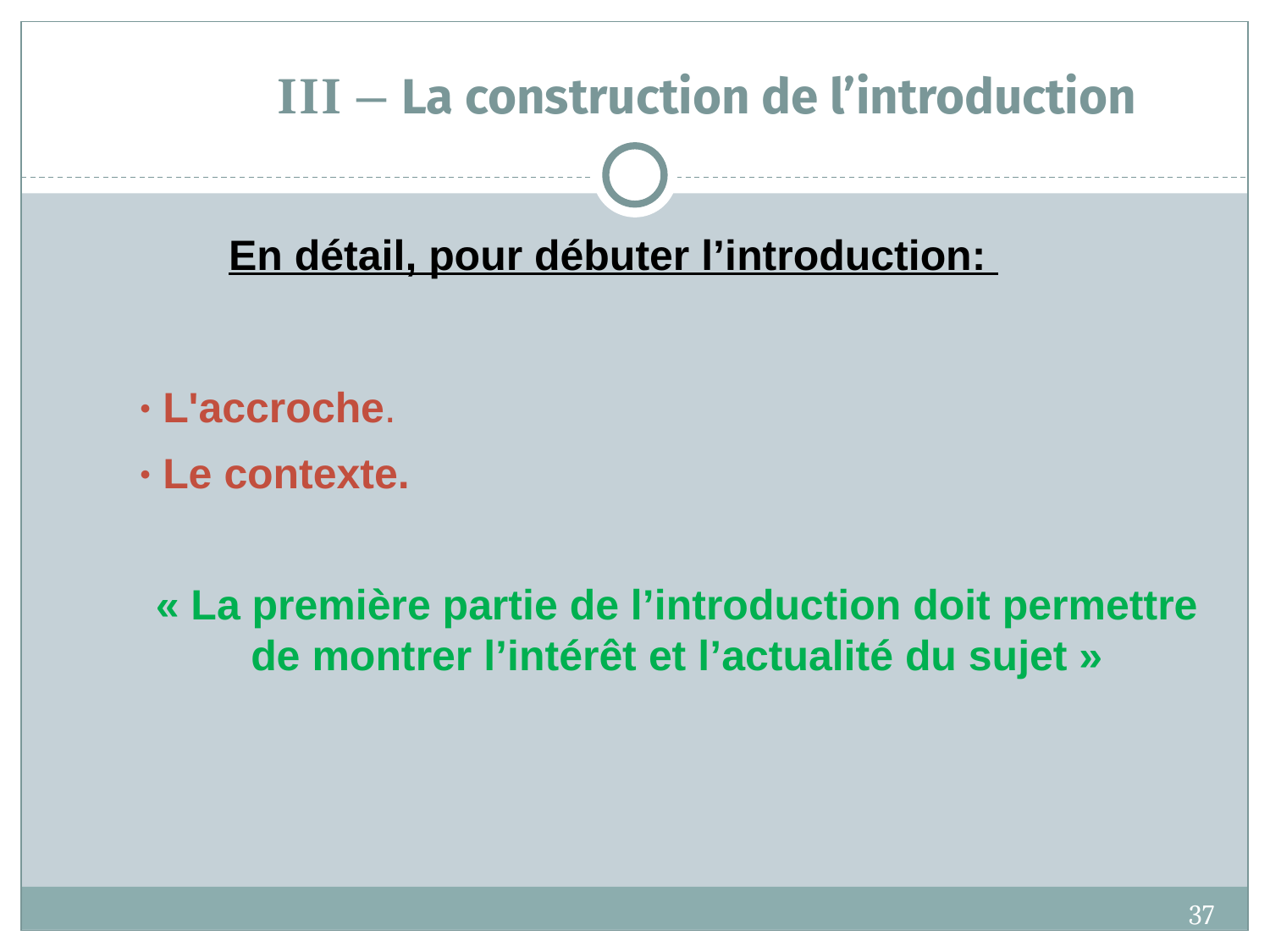

# III – La construction de l’introduction
En détail, pour débuter l’introduction:

 L'accroche.
 Le contexte.

« La première partie de l’introduction doit permettre de montrer l’intérêt et l’actualité du sujet »
37